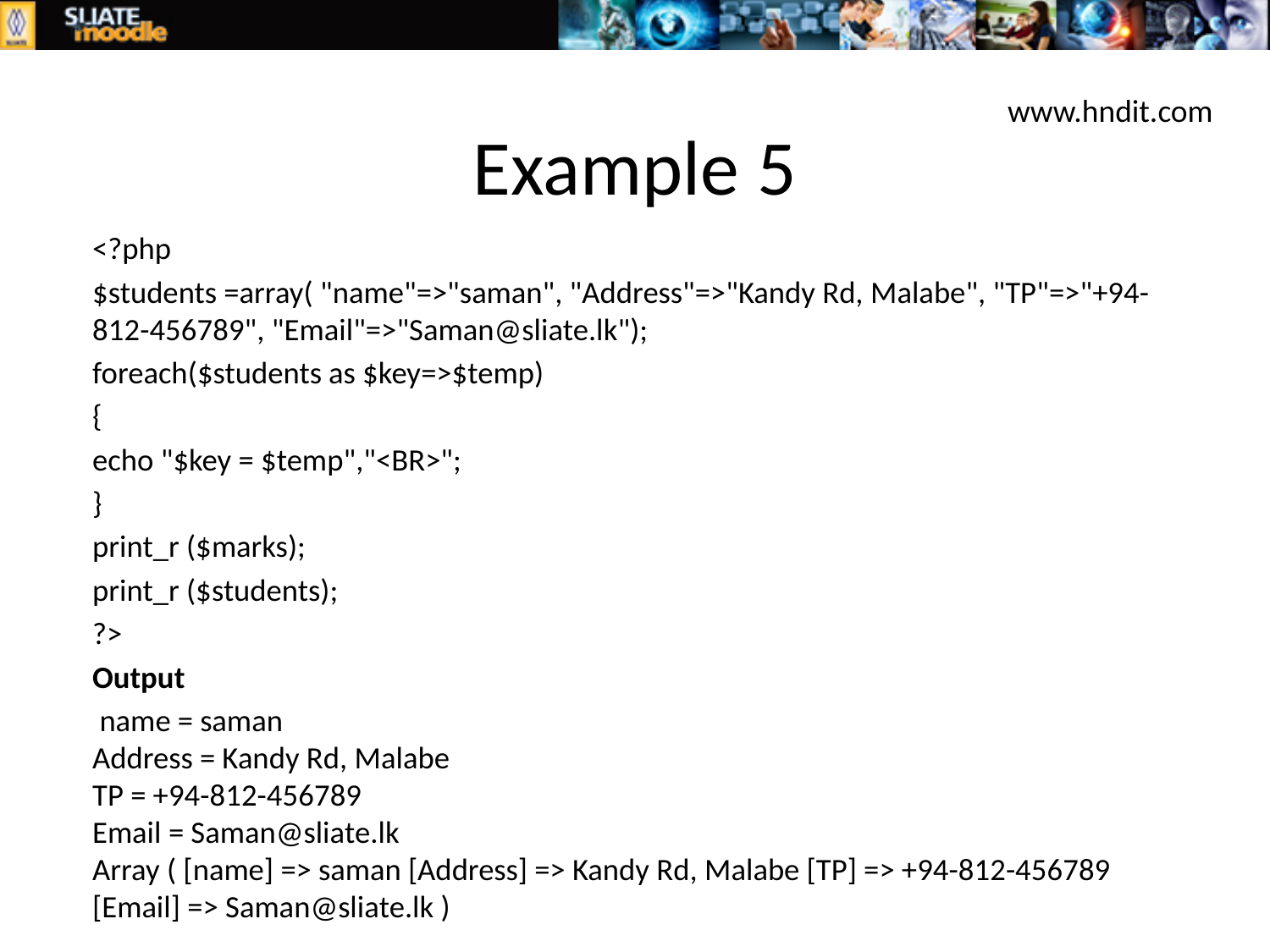

# Example 5
www.hndit.com
<?php
$students =array( "name"=>"saman", "Address"=>"Kandy Rd, Malabe", "TP"=>"+94-812-456789", "Email"=>"Saman@sliate.lk");
foreach($students as $key=>$temp)
{
echo "$key = $temp","<BR>";
}
print_r ($marks);
print_r ($students);
?>
Output
 name = saman
Address = Kandy Rd, Malabe
TP = +94-812-456789
Email = Saman@sliate.lk
Array ( [name] => saman [Address] => Kandy Rd, Malabe [TP] => +94-812-456789 [Email] => Saman@sliate.lk )